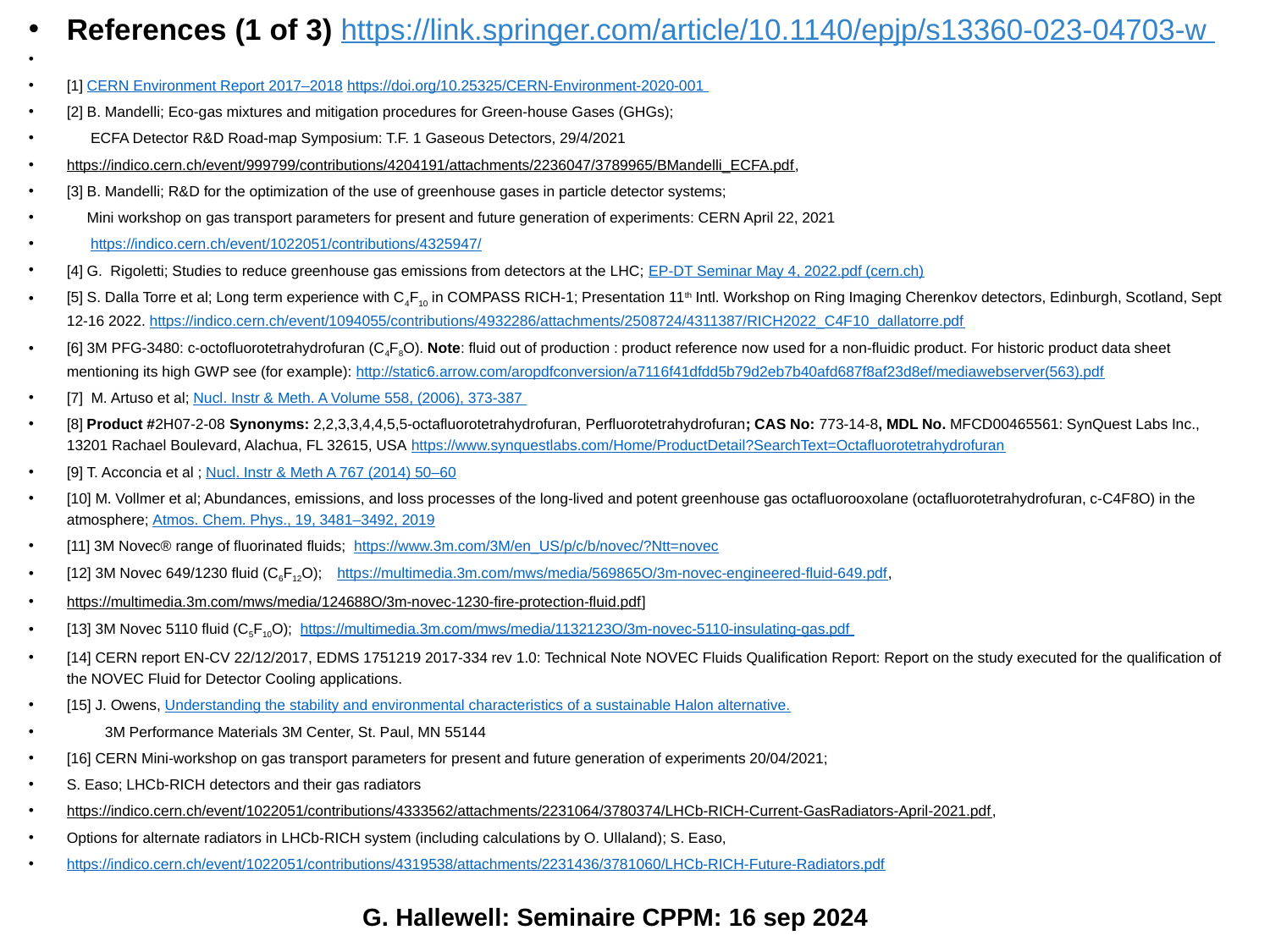

# References (1 of 3) https://link.springer.com/article/10.1140/epjp/s13360-023-04703-w

[1] CERN Environment Report 2017–2018 https://doi.org/10.25325/CERN-Environment-2020-001
[2] B. Mandelli; Eco-gas mixtures and mitigation procedures for Green-house Gases (GHGs);
      ECFA Detector R&D Road-map Symposium: T.F. 1 Gaseous Detectors, 29/4/2021
https://indico.cern.ch/event/999799/contributions/4204191/attachments/2236047/3789965/BMandelli_ECFA.pdf,
[3] B. Mandelli; R&D for the optimization of the use of greenhouse gases in particle detector systems;
     Mini workshop on gas transport parameters for present and future generation of experiments: CERN April 22, 2021
      https://indico.cern.ch/event/1022051/contributions/4325947/
[4] G.  Rigoletti; Studies to reduce greenhouse gas emissions from detectors at the LHC; EP-DT Seminar May 4, 2022.pdf (cern.ch)
[5] S. Dalla Torre et al; Long term experience with C4F10 in COMPASS RICH-1; Presentation 11th Intl. Workshop on Ring Imaging Cherenkov detectors, Edinburgh, Scotland, Sept 12-16 2022. https://indico.cern.ch/event/1094055/contributions/4932286/attachments/2508724/4311387/RICH2022_C4F10_dallatorre.pdf
[6] 3M PFG-3480: c-octofluorotetrahydrofuran (C4F8O). Note: fluid out of production : product reference now used for a non-fluidic product. For historic product data sheet mentioning its high GWP see (for example): http://static6.arrow.com/aropdfconversion/a7116f41dfdd5b79d2eb7b40afd687f8af23d8ef/mediawebserver(563).pdf
[7]  M. Artuso et al; Nucl. Instr & Meth. A Volume 558, (2006), 373-387
[8] Product #2H07-2-08 Synonyms: 2,2,3,3,4,4,5,5-octafluorotetrahydrofuran, Perfluorotetrahydrofuran; CAS No: 773-14-8, MDL No. MFCD00465561: SynQuest Labs Inc., 13201 Rachael Boulevard, Alachua, FL 32615, USA https://www.synquestlabs.com/Home/ProductDetail?SearchText=Octafluorotetrahydrofuran
[9] T. Acconcia et al ; Nucl. Instr & Meth A 767 (2014) 50–60
[10] M. Vollmer et al; Abundances, emissions, and loss processes of the long-lived and potent greenhouse gas octafluorooxolane (octafluorotetrahydrofuran, c-C4F8O) in the atmosphere; Atmos. Chem. Phys., 19, 3481–3492, 2019
[11] 3M Novec® range of fluorinated fluids;  https://www.3m.com/3M/en_US/p/c/b/novec/?Ntt=novec
[12] 3M Novec 649/1230 fluid (C6F12O);	 https://multimedia.3m.com/mws/media/569865O/3m-novec-engineered-fluid-649.pdf,
https://multimedia.3m.com/mws/media/124688O/3m-novec-1230-fire-protection-fluid.pdf]
[13] 3M Novec 5110 fluid (C5F10O);  https://multimedia.3m.com/mws/media/1132123O/3m-novec-5110-insulating-gas.pdf
[14] CERN report EN-CV 22/12/2017, EDMS 1751219 2017-334 rev 1.0: Technical Note NOVEC Fluids Qualification Report: Report on the study executed for the qualification of the NOVEC Fluid for Detector Cooling applications.
[15] J. Owens, Understanding the stability and environmental characteristics of a sustainable Halon alternative.
 	3M Performance Materials 3M Center, St. Paul, MN 55144
[16] CERN Mini-workshop on gas transport parameters for present and future generation of experiments 20/04/2021;
S. Easo; LHCb-RICH detectors and their gas radiators
https://indico.cern.ch/event/1022051/contributions/4333562/attachments/2231064/3780374/LHCb-RICH-Current-GasRadiators-April-2021.pdf,
Options for alternate radiators in LHCb-RICH system (including calculations by O. Ullaland); S. Easo,
https://indico.cern.ch/event/1022051/contributions/4319538/attachments/2231436/3781060/LHCb-RICH-Future-Radiators.pdf
G. Hallewell: Seminaire CPPM: 16 sep 2024